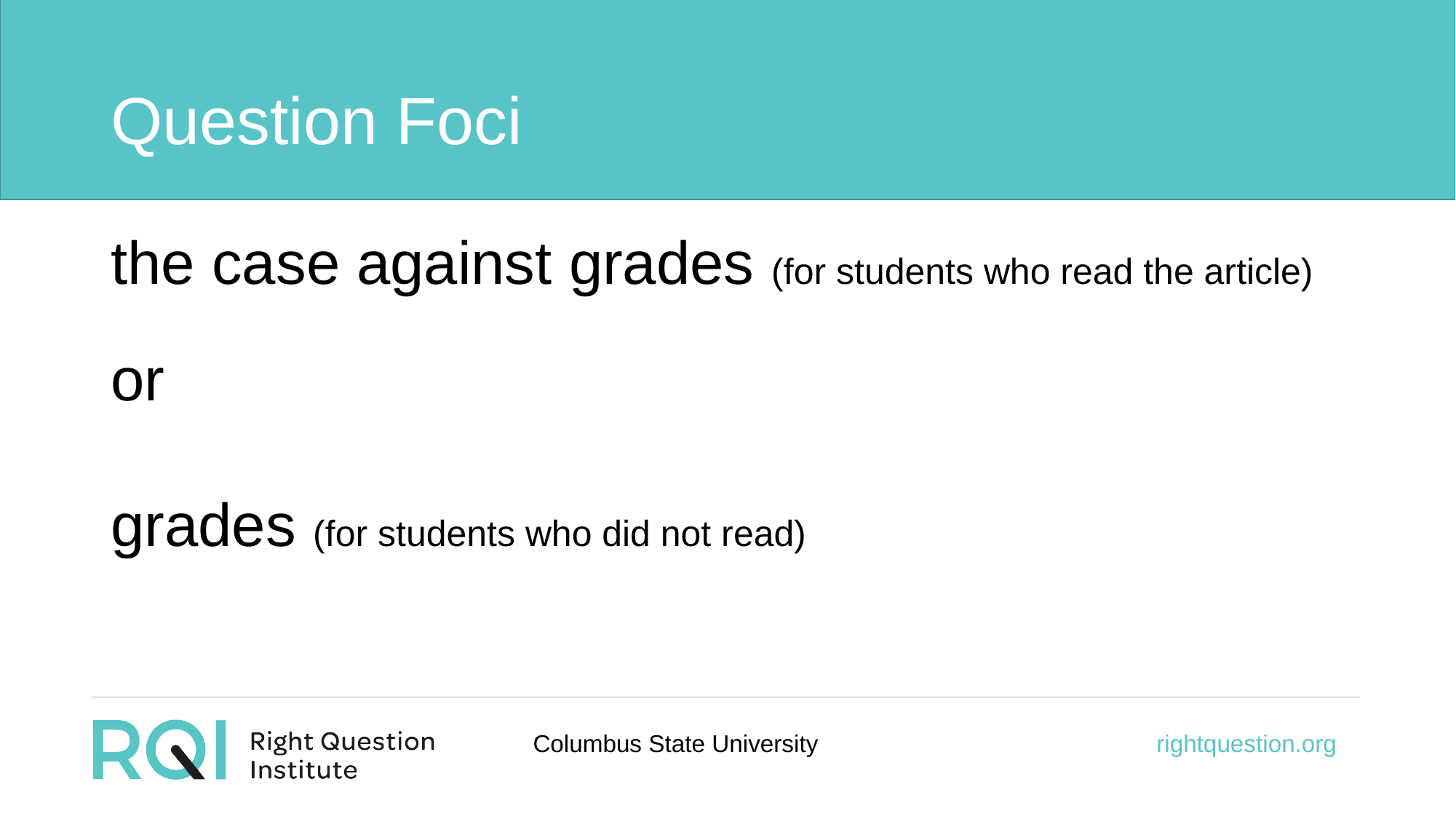

# Question Foci
the case against grades (for students who read the article)
or

grades (for students who did not read)